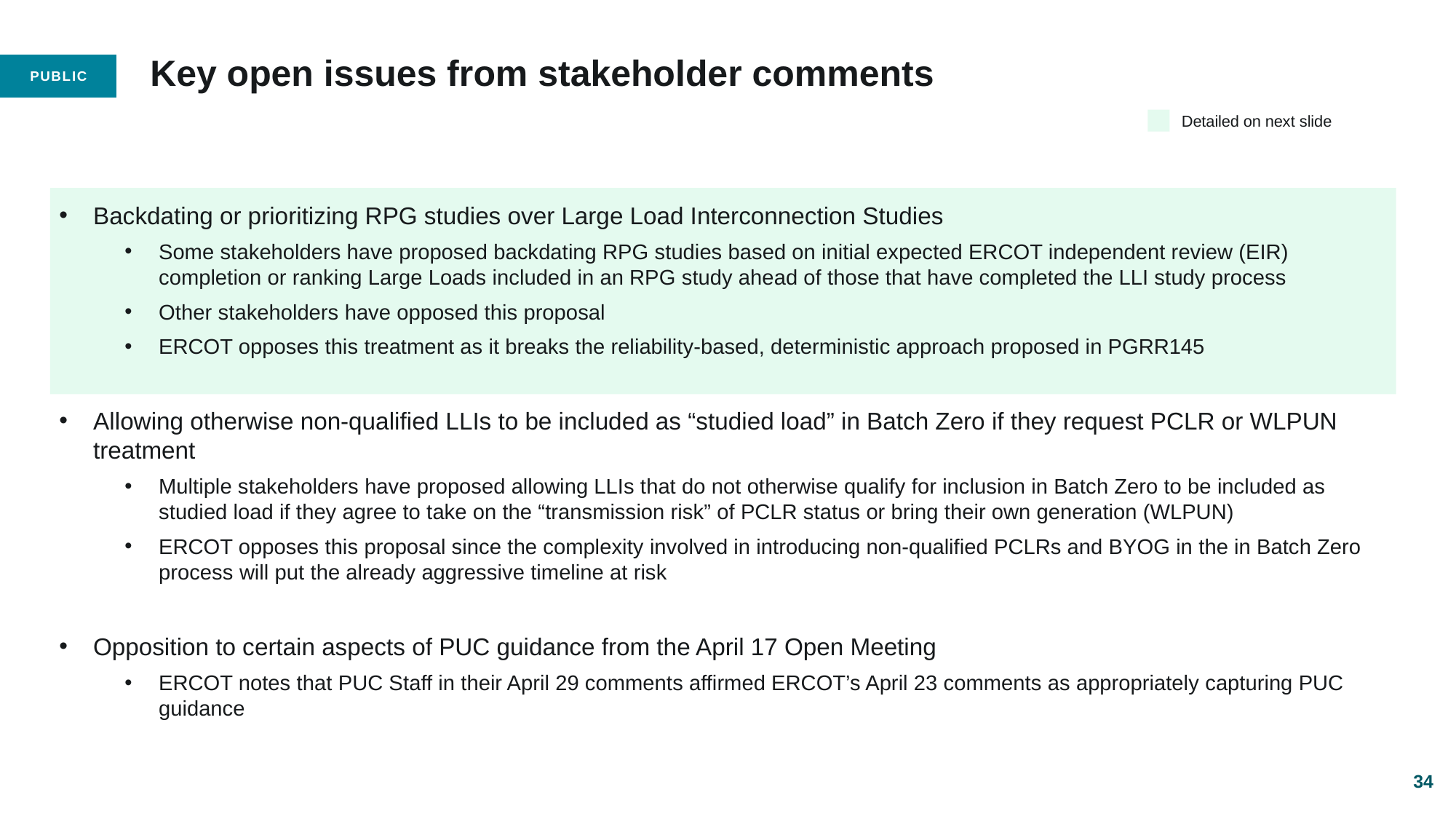

# Key open issues from stakeholder comments

Detailed on next slide

Backdating or prioritizing RPG studies over Large Load Interconnection Studies
Some stakeholders have proposed backdating RPG studies based on initial expected ERCOT independent review (EIR) completion or ranking Large Loads included in an RPG study ahead of those that have completed the LLI study process
Other stakeholders have opposed this proposal
ERCOT opposes this treatment as it breaks the reliability-based, deterministic approach proposed in PGRR145

Allowing otherwise non-qualified LLIs to be included as “studied load” in Batch Zero if they request PCLR or WLPUN treatment
Multiple stakeholders have proposed allowing LLIs that do not otherwise qualify for inclusion in Batch Zero to be included as studied load if they agree to take on the “transmission risk” of PCLR status or bring their own generation (WLPUN)
ERCOT opposes this proposal since the complexity involved in introducing non-qualified PCLRs and BYOG in the in Batch Zero process will put the already aggressive timeline at risk

Opposition to certain aspects of PUC guidance from the April 17 Open Meeting
ERCOT notes that PUC Staff in their April 29 comments affirmed ERCOT’s April 23 comments as appropriately capturing PUC guidance

34